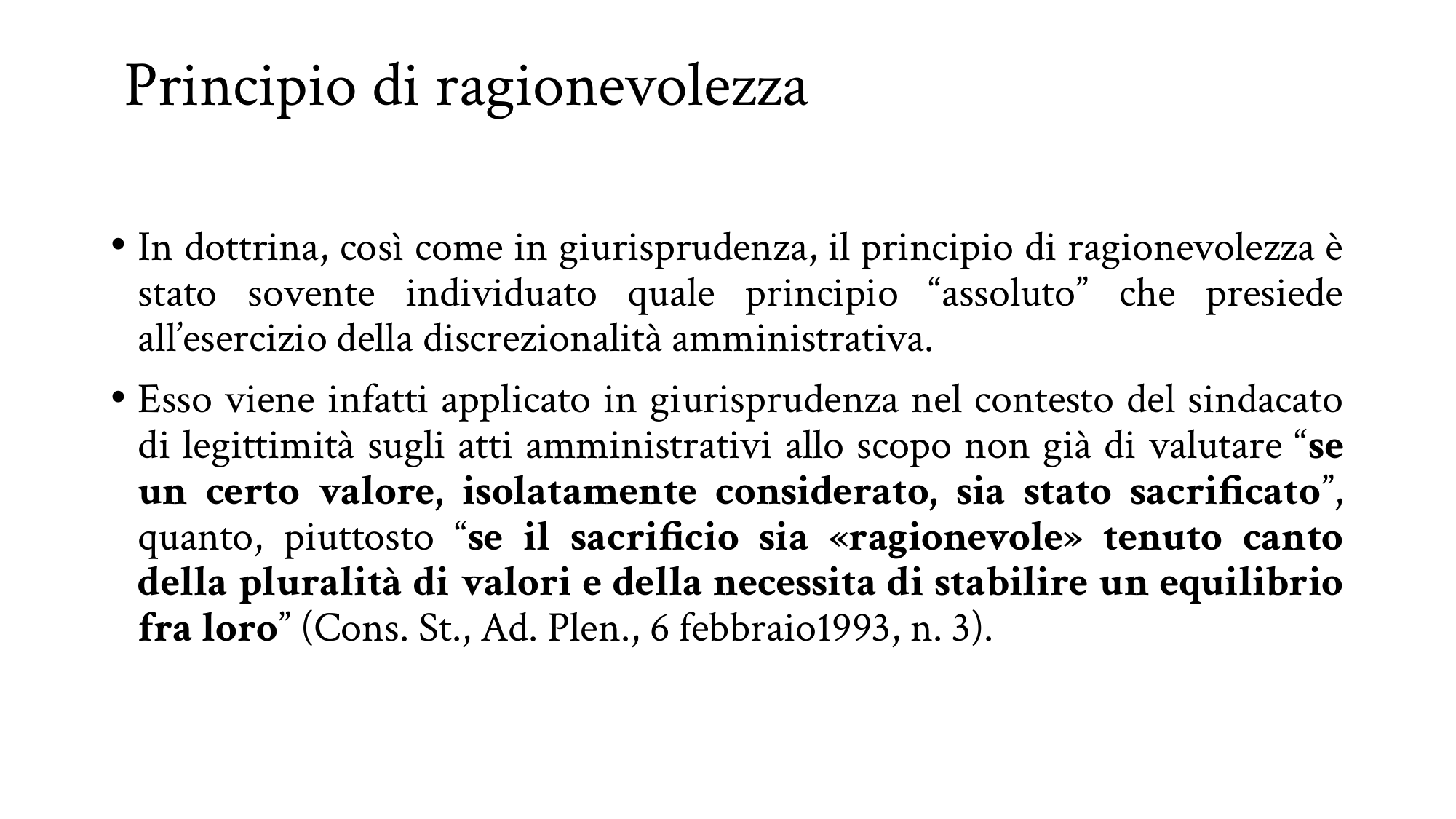

# Principio di ragionevolezza
In dottrina, così come in giurisprudenza, il principio di ragionevolezza è stato sovente individuato quale principio “assoluto” che presiede all’esercizio della discrezionalità amministrativa.
Esso viene infatti applicato in giurisprudenza nel contesto del sindacato di legittimità sugli atti amministrativi allo scopo non già di valutare “se un certo valore, isolatamente considerato, sia stato sacrificato”, quanto, piuttosto “se il sacrificio sia «ragionevole» tenuto canto della pluralità di valori e della necessita di stabilire un equilibrio fra loro” (Cons. St., Ad. Plen., 6 febbraio1993, n. 3).